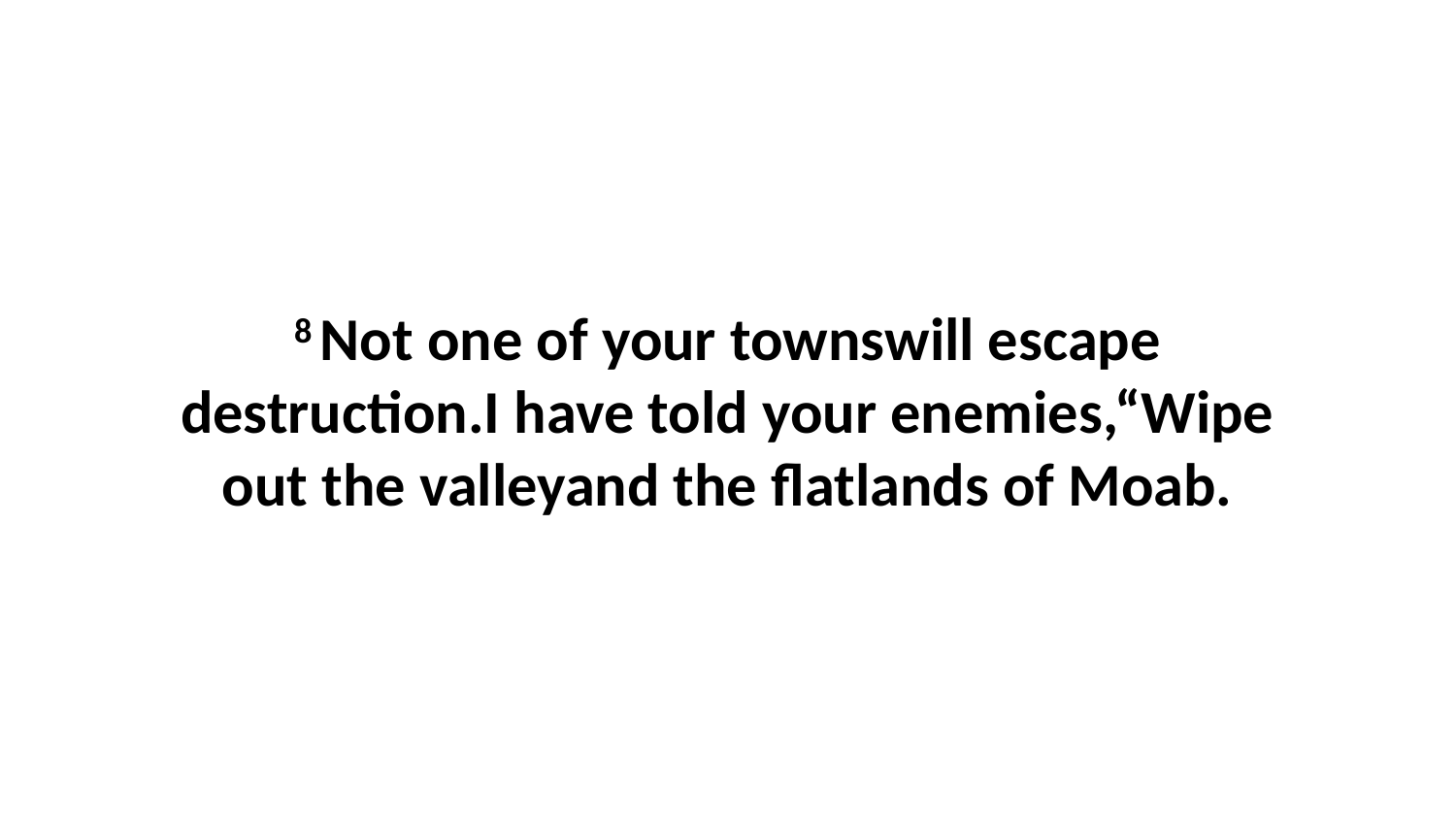

8 Not one of your townswill escape destruction.I have told your enemies,“Wipe out the valleyand the flatlands of Moab.